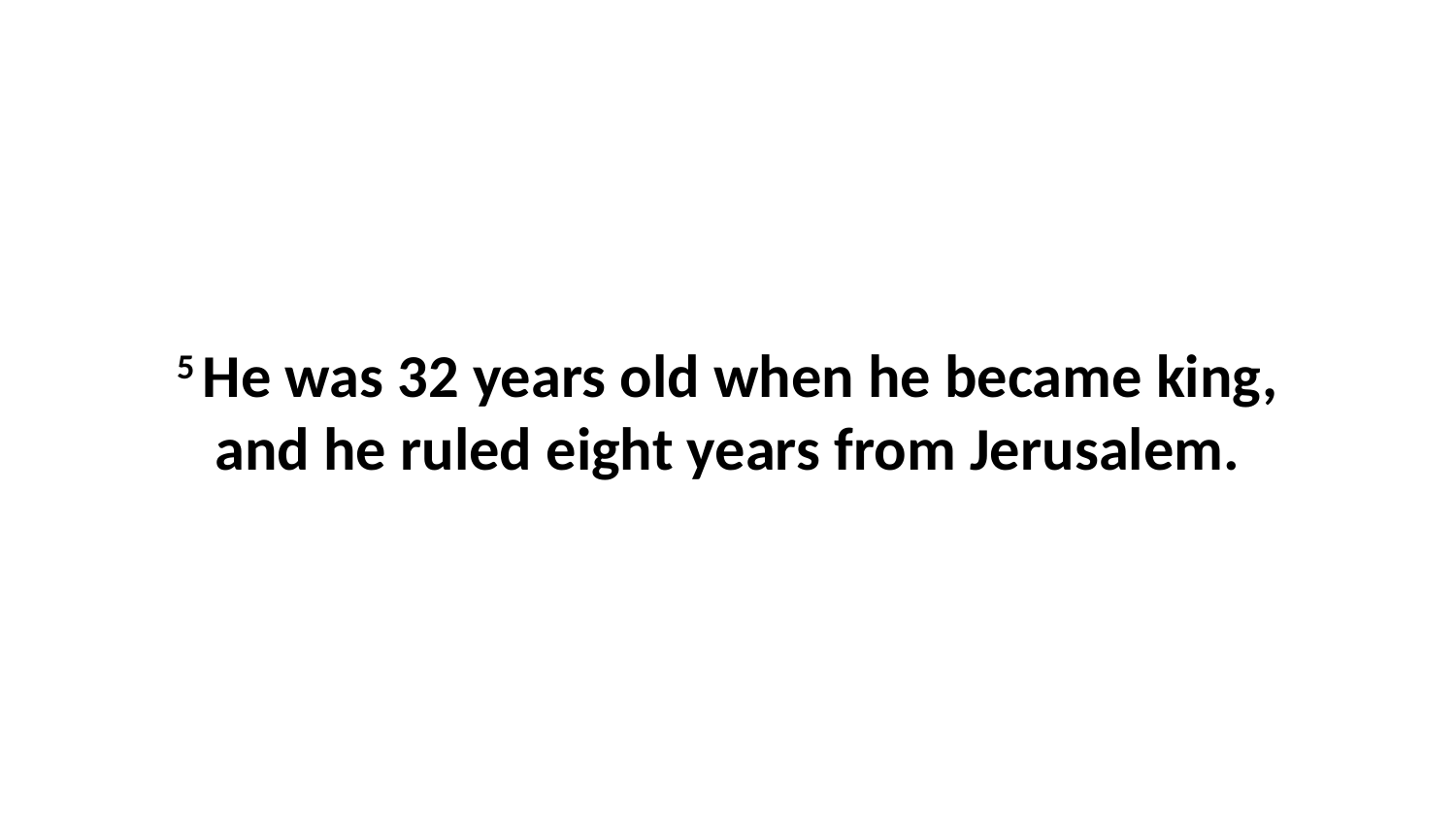

5 He was 32 years old when he became king, and he ruled eight years from Jerusalem.